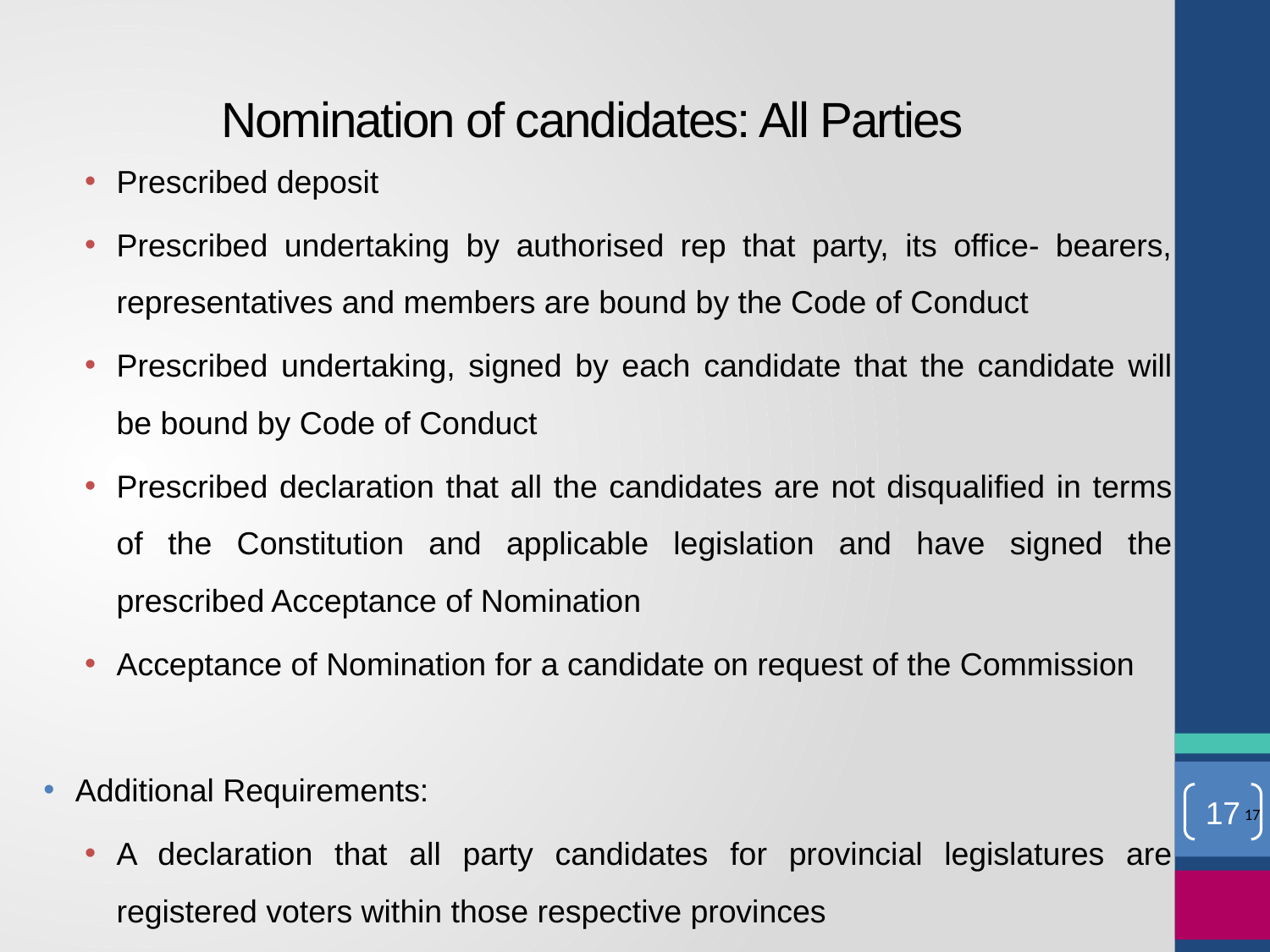

# Nomination of candidates: All Parties
Prescribed deposit
Prescribed undertaking by authorised rep that party, its office- bearers, representatives and members are bound by the Code of Conduct
Prescribed undertaking, signed by each candidate that the candidate will be bound by Code of Conduct
Prescribed declaration that all the candidates are not disqualified in terms of the Constitution and applicable legislation and have signed the prescribed Acceptance of Nomination
Acceptance of Nomination for a candidate on request of the Commission

Additional Requirements:
A declaration that all party candidates for provincial legislatures are registered voters within those respective provinces
17
17